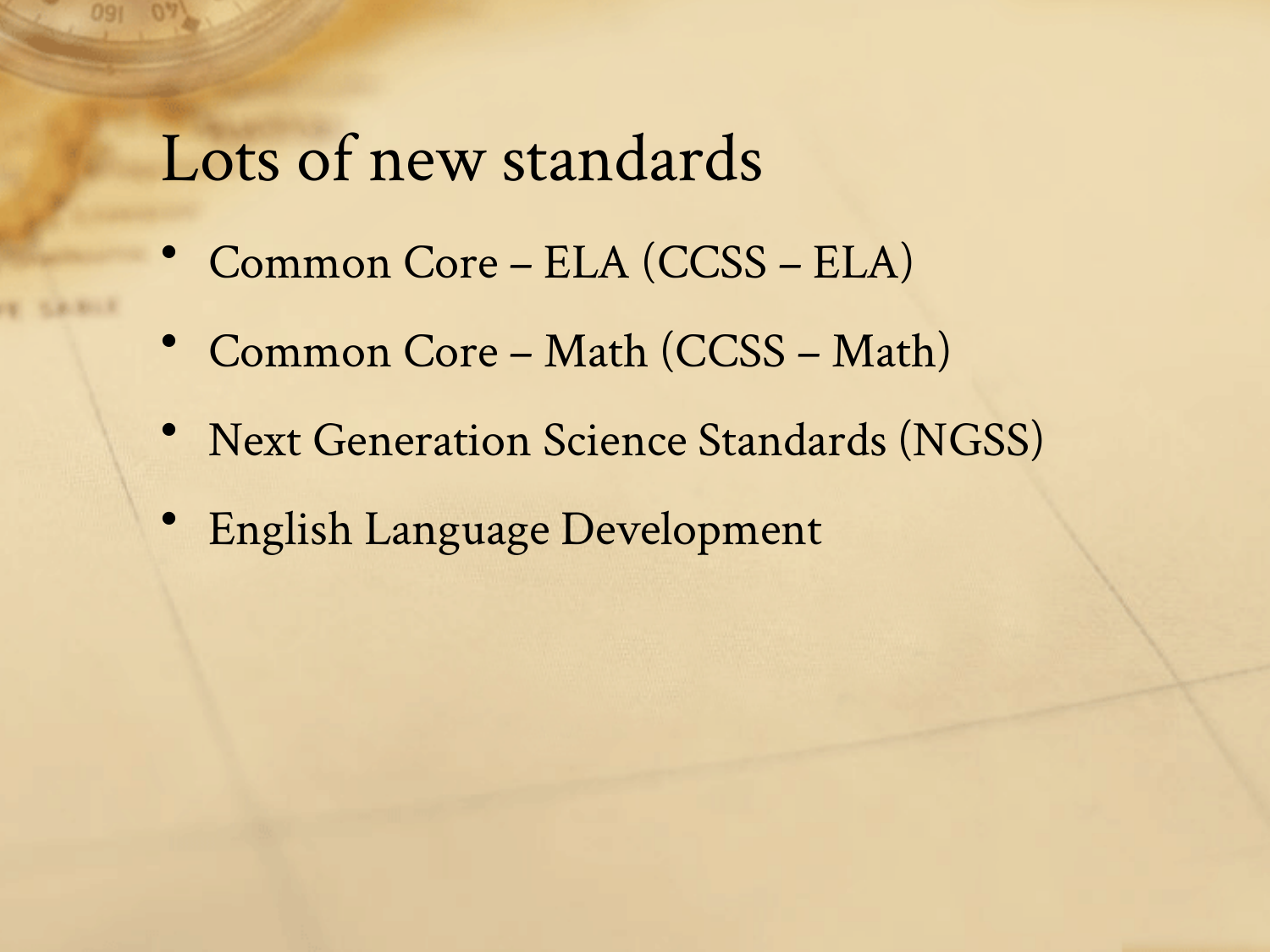

# Lots of new standards
Common Core – ELA (CCSS – ELA)
Common Core – Math (CCSS – Math)
Next Generation Science Standards (NGSS)
English Language Development